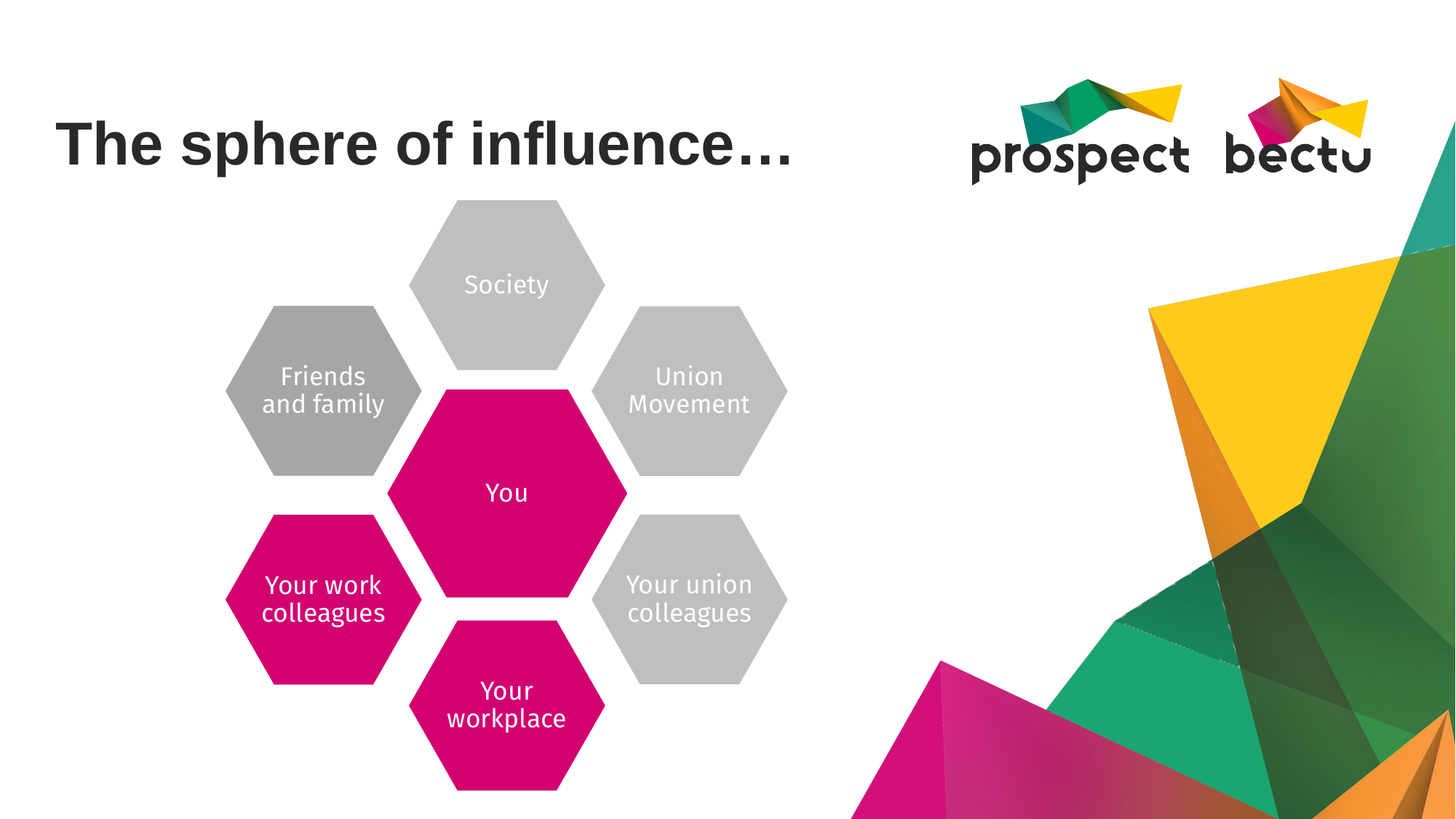

# The sphere of influence…
You
Society
Union Movement
Your union colleagues
Your workplace
Your work colleagues
Friends and family